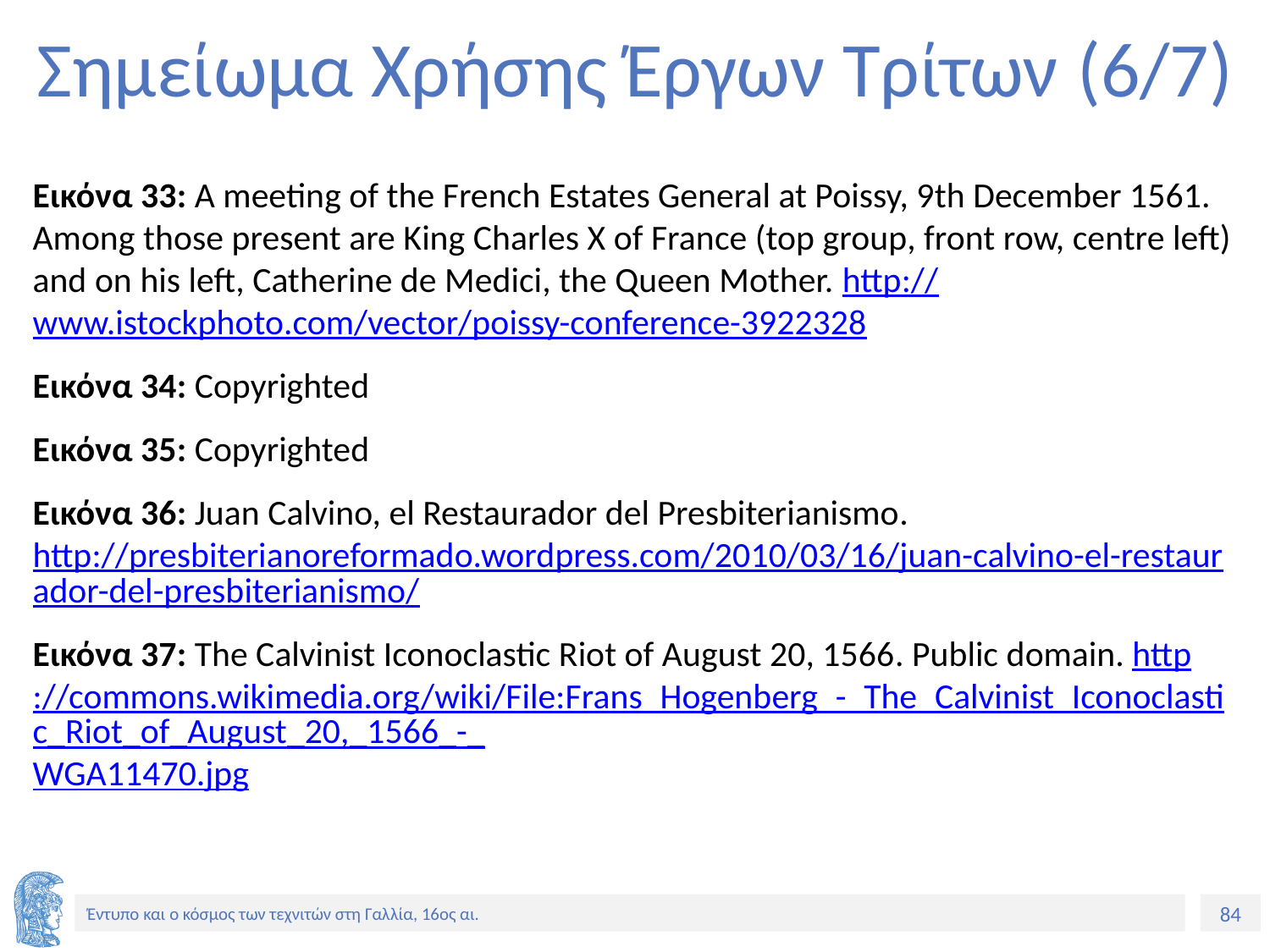

# Σημείωμα Χρήσης Έργων Τρίτων (6/7)
Εικόνα 33: A meeting of the French Estates General at Poissy, 9th December 1561. Among those present are King Charles X of France (top group, front row, centre left) and on his left, Catherine de Medici, the Queen Mother. http://www.istockphoto.com/vector/poissy-conference-3922328
Εικόνα 34: Copyrighted
Εικόνα 35: Copyrighted
Εικόνα 36: Juan Calvino, el Restaurador del Presbiterianismo. http://presbiterianoreformado.wordpress.com/2010/03/16/juan-calvino-el-restaurador-del-presbiterianismo/
Εικόνα 37: The Calvinist Iconoclastic Riot of August 20, 1566. Public domain. http://commons.wikimedia.org/wiki/File:Frans_Hogenberg_-_The_Calvinist_Iconoclastic_Riot_of_August_20,_1566_-_WGA11470.jpg